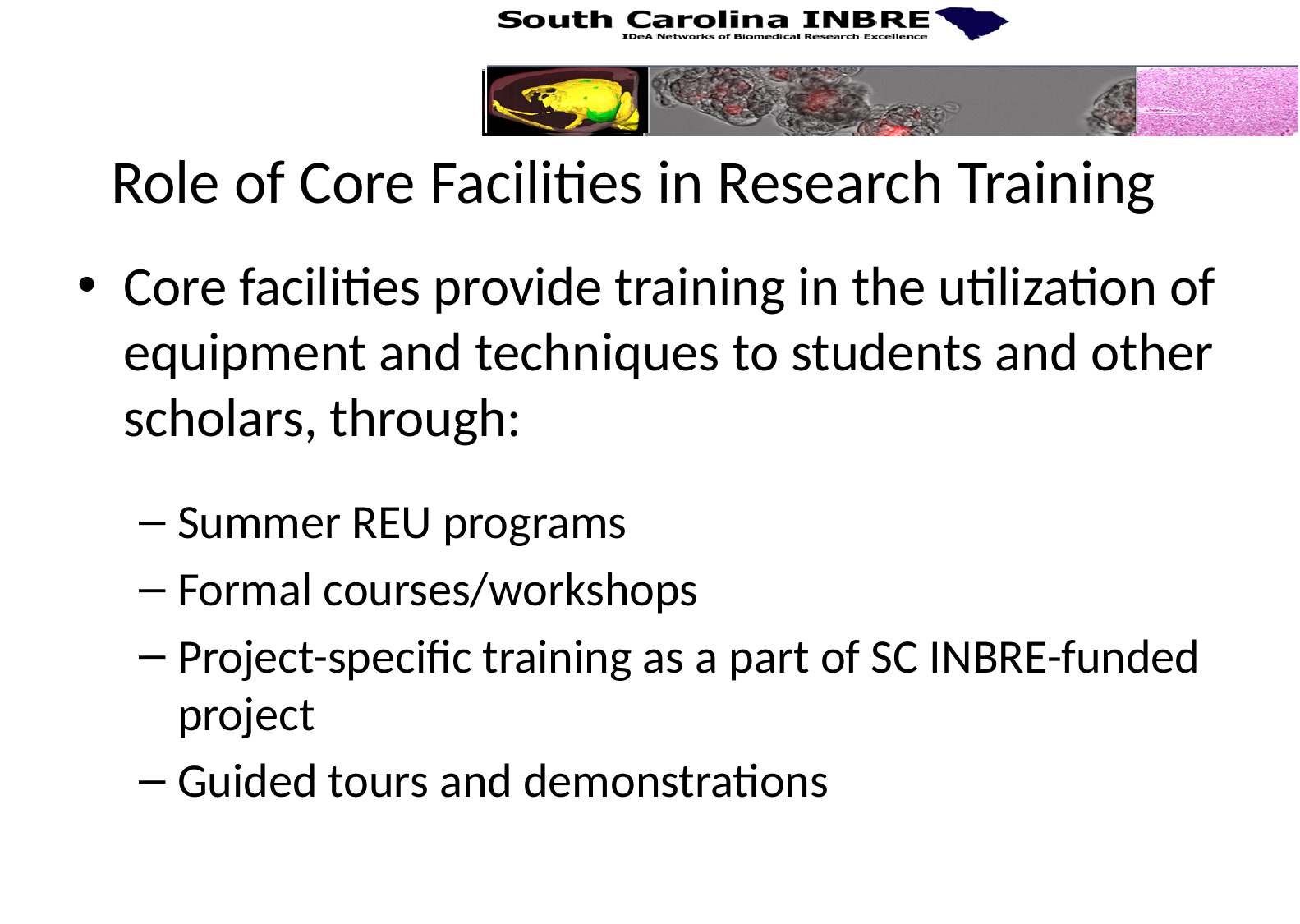

# Role of Core Facilities in Research Training
Core facilities provide training in the utilization of equipment and techniques to students and other scholars, through:

Summer REU programs
Formal courses/workshops
Project-specific training as a part of SC INBRE-funded project
Guided tours and demonstrations